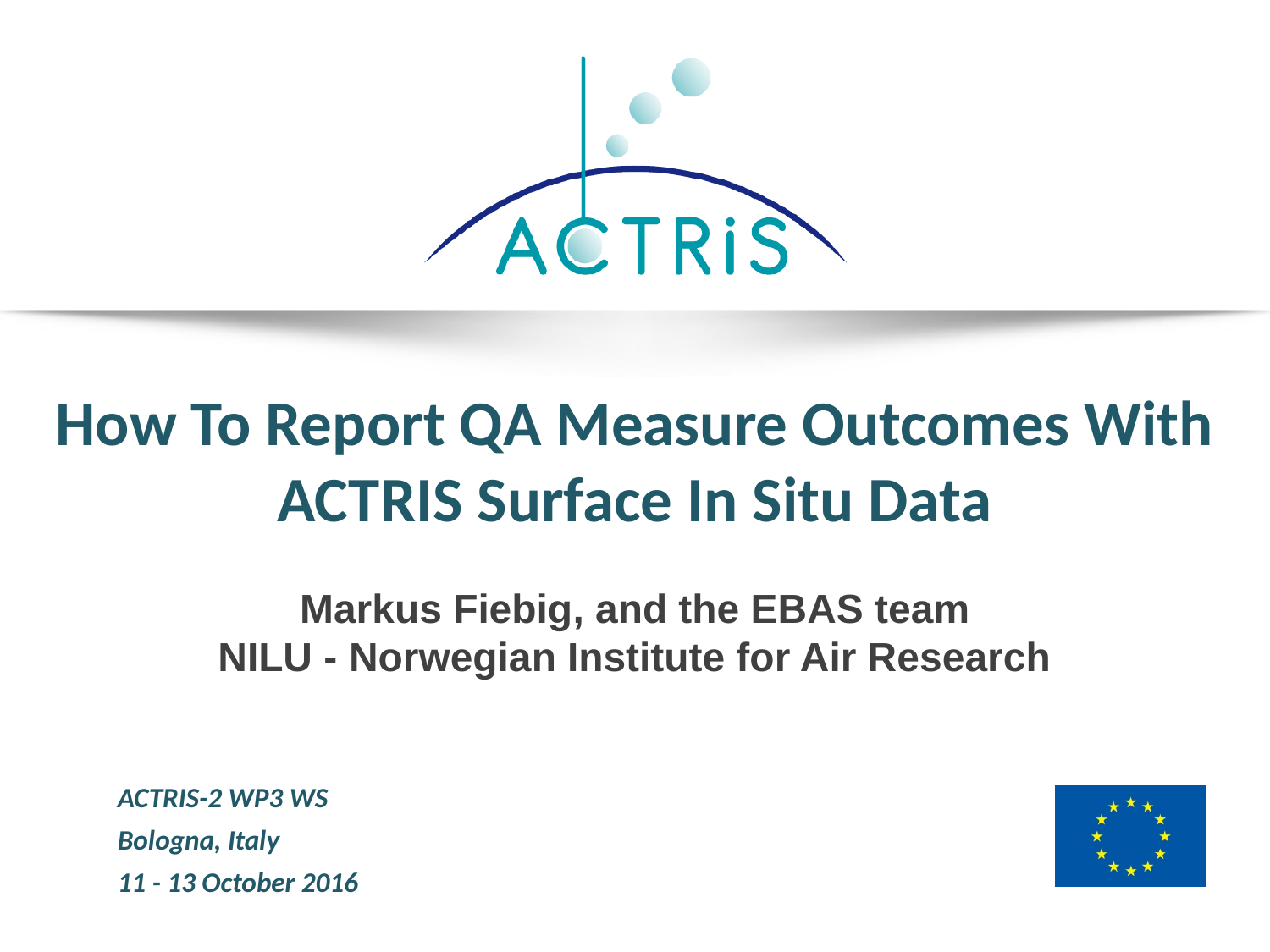

# How To Report QA Measure Outcomes With ACTRIS Surface In Situ Data
 Markus Fiebig, and the EBAS team
NILU - Norwegian Institute for Air Research